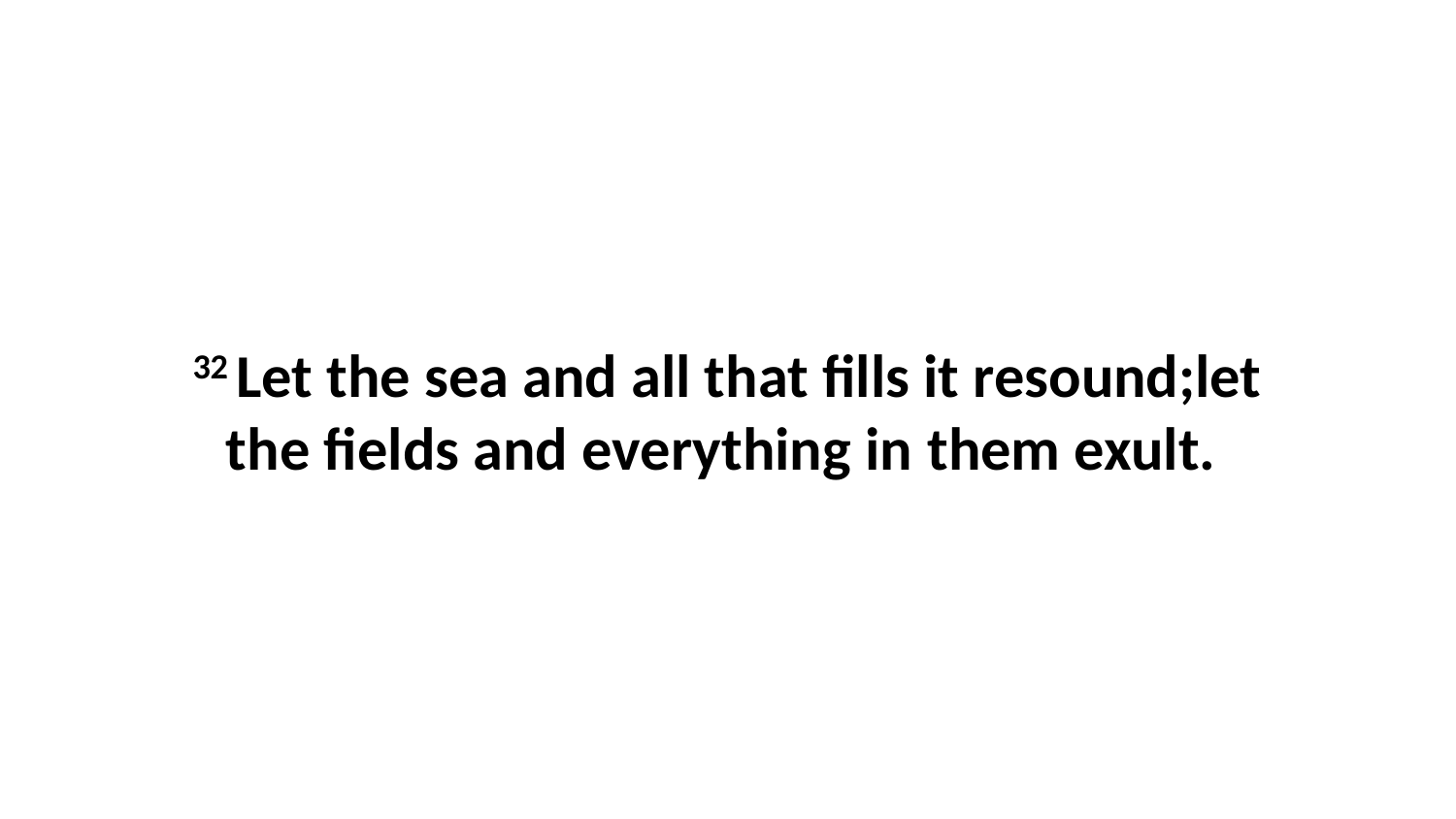

32 Let the sea and all that fills it resound;let the fields and everything in them exult.